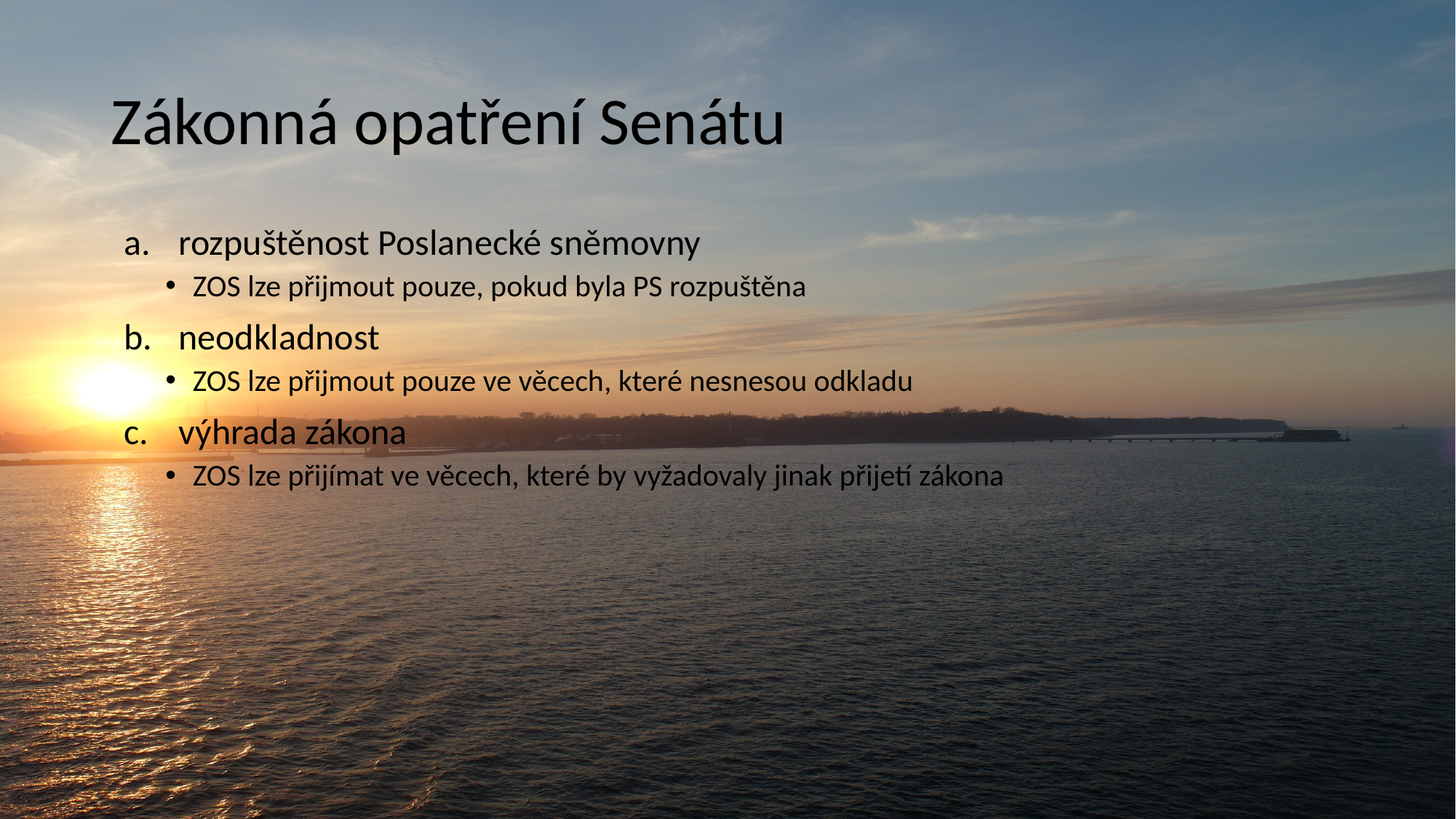

# Zákonná opatření Senátu
rozpuštěnost Poslanecké sněmovny
ZOS lze přijmout pouze, pokud byla PS rozpuštěna
neodkladnost
ZOS lze přijmout pouze ve věcech, které nesnesou odkladu
výhrada zákona
ZOS lze přijímat ve věcech, které by vyžadovaly jinak přijetí zákona